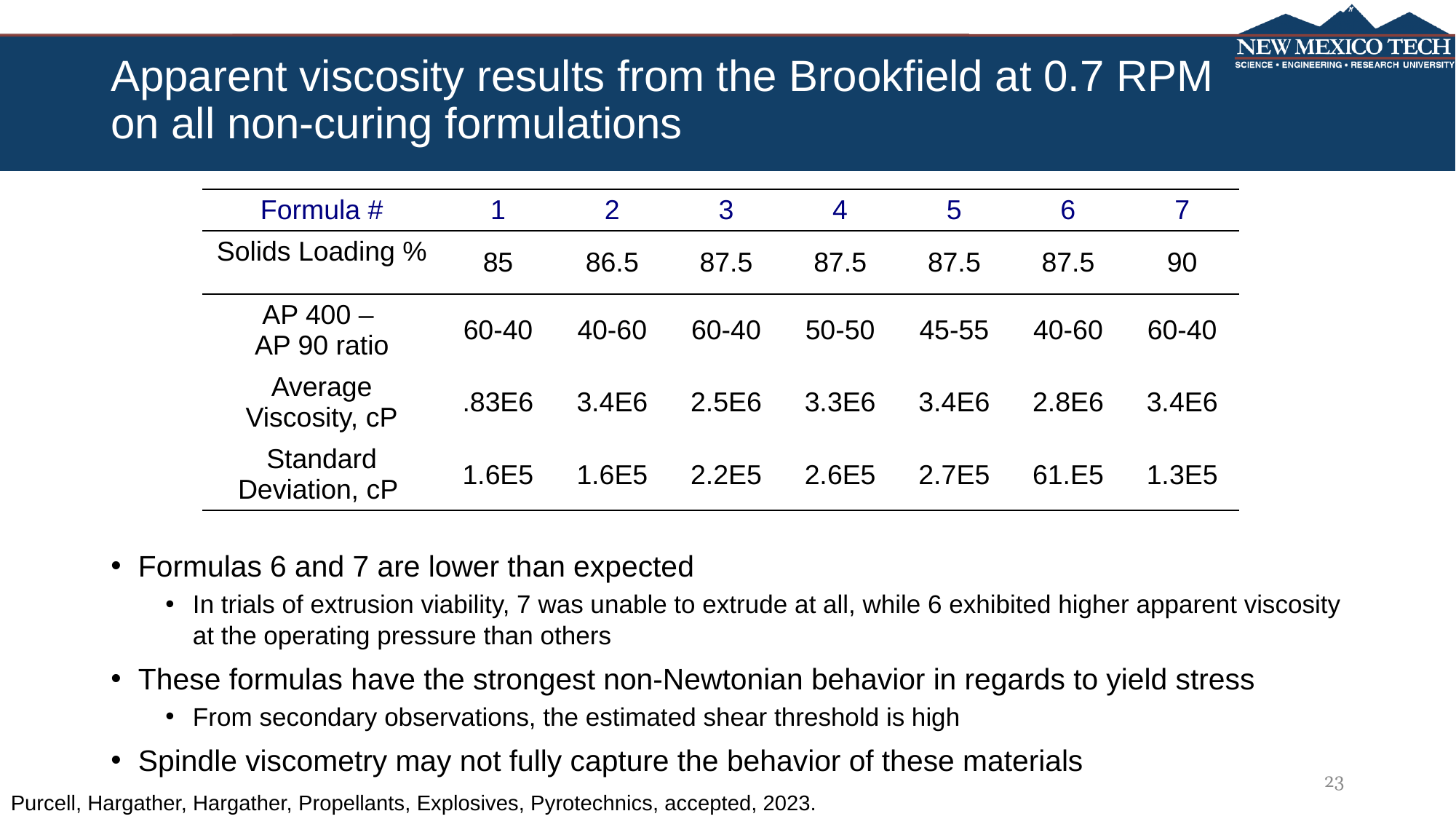

# Apparent viscosity results from the Brookfield at 0.7 RPM on all non-curing formulations
| Formula # | 1 | 2 | 3 | 4 | 5 | 6 | 7 |
| --- | --- | --- | --- | --- | --- | --- | --- |
| Solids Loading % | 85 | 86.5 | 87.5 | 87.5 | 87.5 | 87.5 | 90 |
| AP 400 – AP 90 ratio | 60-40 | 40-60 | 60-40 | 50-50 | 45-55 | 40-60 | 60-40 |
| Average Viscosity, cP | .83E6 | 3.4E6 | 2.5E6 | 3.3E6 | 3.4E6 | 2.8E6 | 3.4E6 |
| Standard Deviation, cP | 1.6E5 | 1.6E5 | 2.2E5 | 2.6E5 | 2.7E5 | 61.E5 | 1.3E5 |
Formulas 6 and 7 are lower than expected
In trials of extrusion viability, 7 was unable to extrude at all, while 6 exhibited higher apparent viscosity at the operating pressure than others
These formulas have the strongest non-Newtonian behavior in regards to yield stress
From secondary observations, the estimated shear threshold is high
Spindle viscometry may not fully capture the behavior of these materials
23
Purcell, Hargather, Hargather, Propellants, Explosives, Pyrotechnics, accepted, 2023.